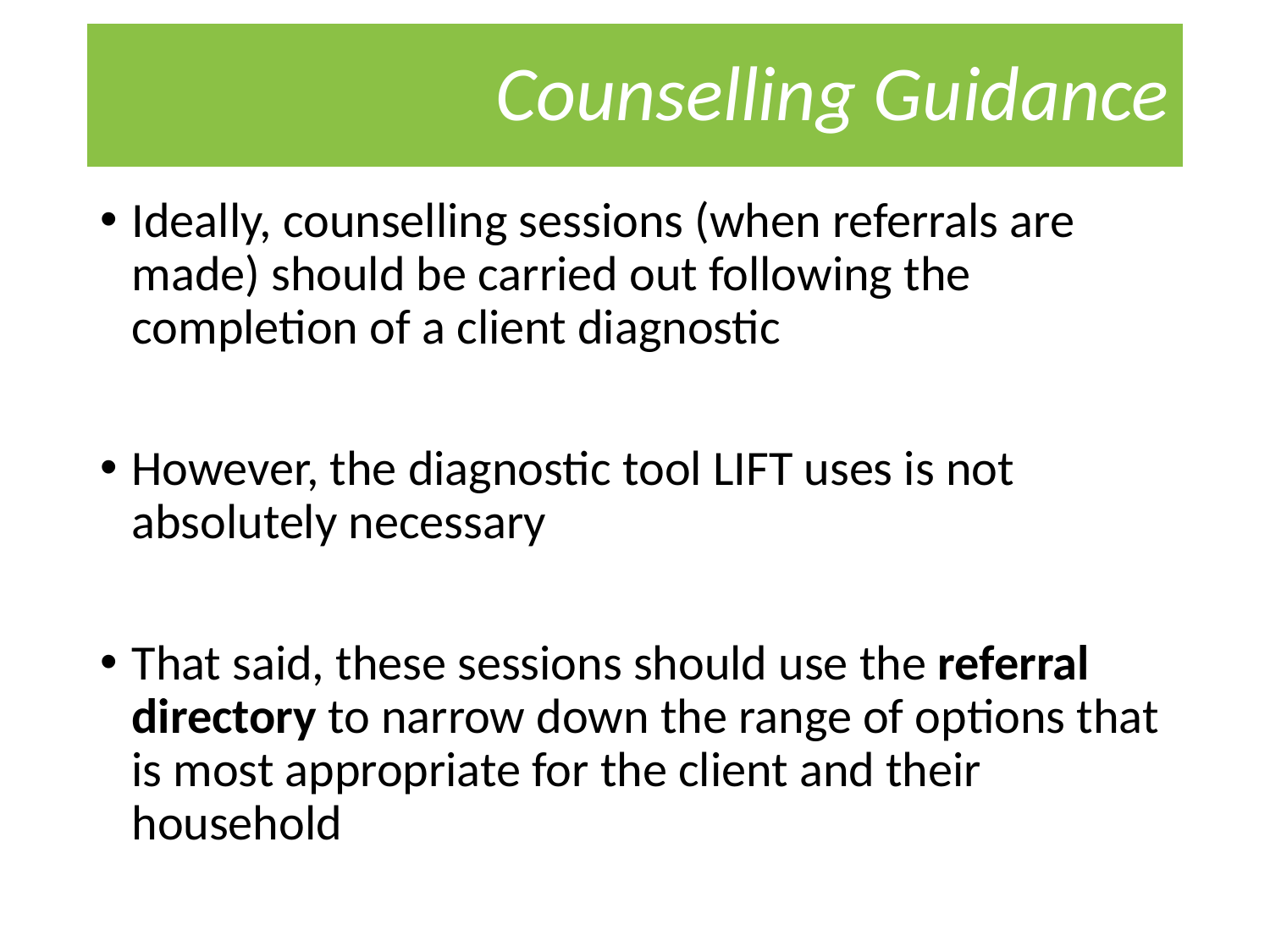

# Counselling Guidance
Ideally, counselling sessions (when referrals are made) should be carried out following the completion of a client diagnostic

However, the diagnostic tool LIFT uses is not absolutely necessary

That said, these sessions should use the referral directory to narrow down the range of options that is most appropriate for the client and their  household